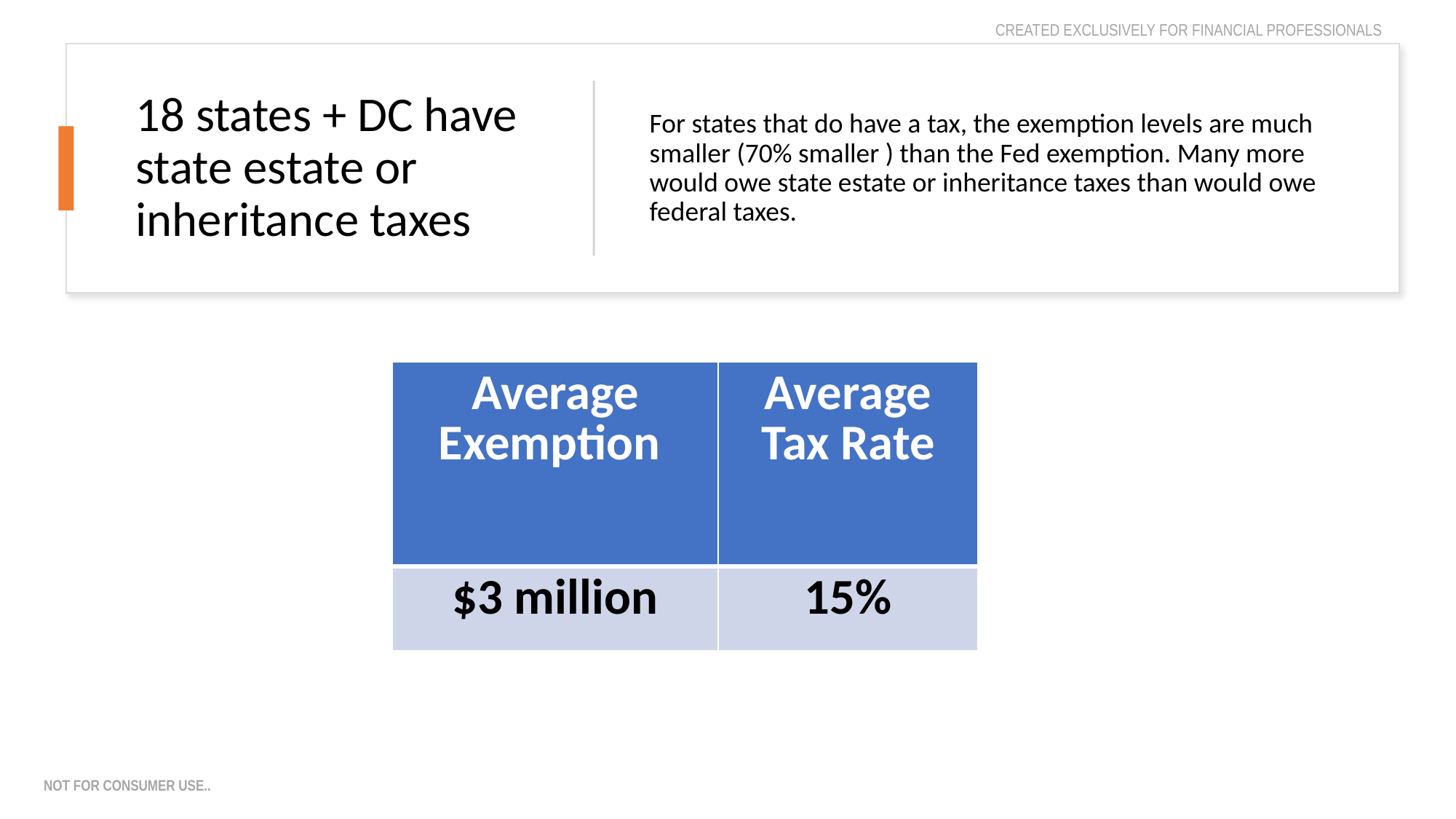

CREATED EXCLUSIVELY FOR FINANCIAL PROFESSIONALS

# 18 states + DC have state estate or inheritance taxes
For states that do have a tax, the exemption levels are much smaller (70% smaller ) than the Fed exemption. Many more would owe state estate or inheritance taxes than would owe federal taxes.

| Average Exemption | Average Tax Rate |
| --- | --- |
| $3 million | 15% |
not for consumer use..
8